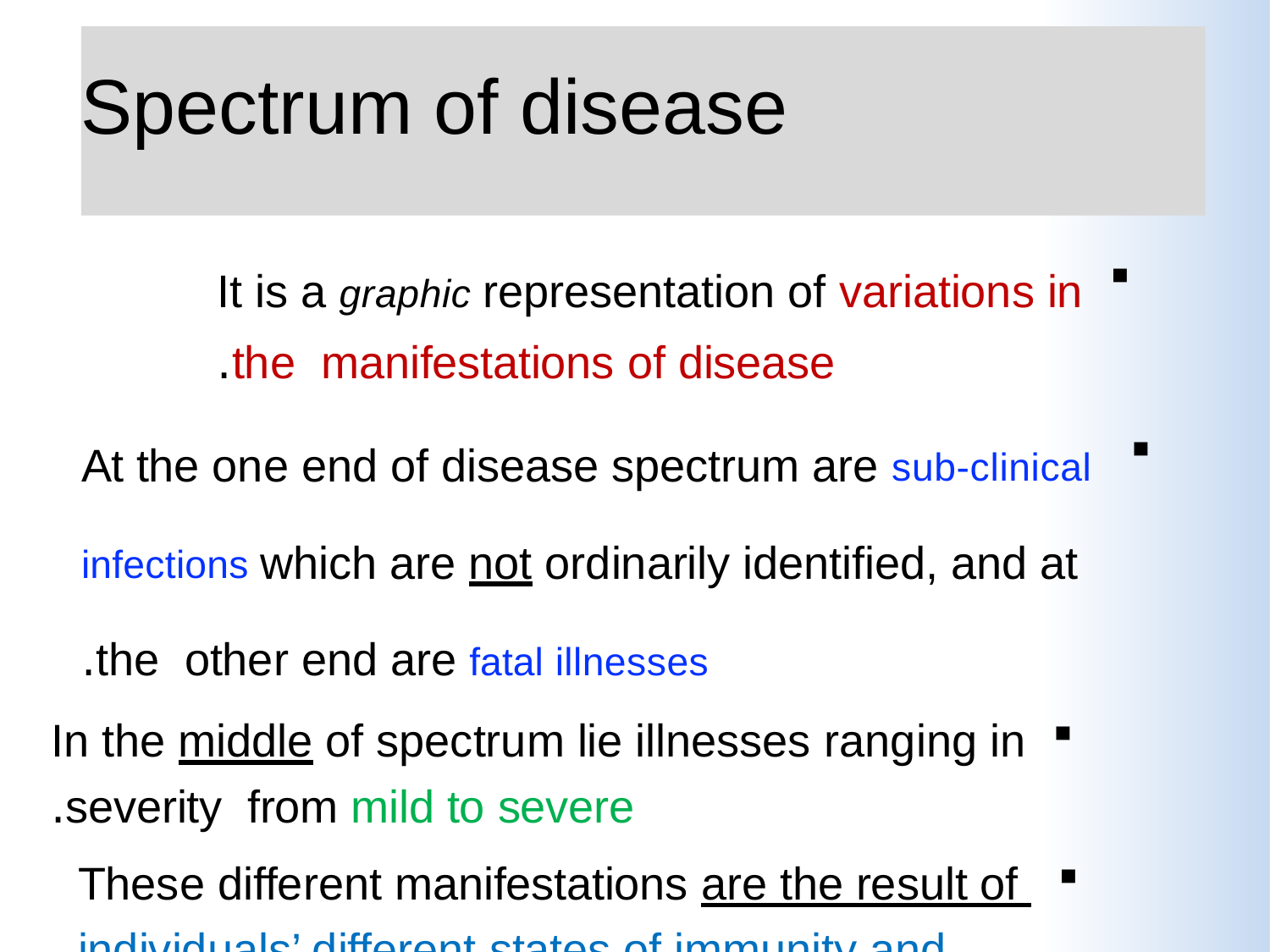

# Spectrum of disease
It is a graphic representation of variations in the  manifestations of disease.
At the one end of disease spectrum are sub-clinical  infections which are not ordinarily identified, and at the  other end are fatal illnesses.
In the middle of spectrum lie illnesses ranging in severity  from mild to severe.
These different manifestations are the result of  individuals’ different states of immunity and receptivity.